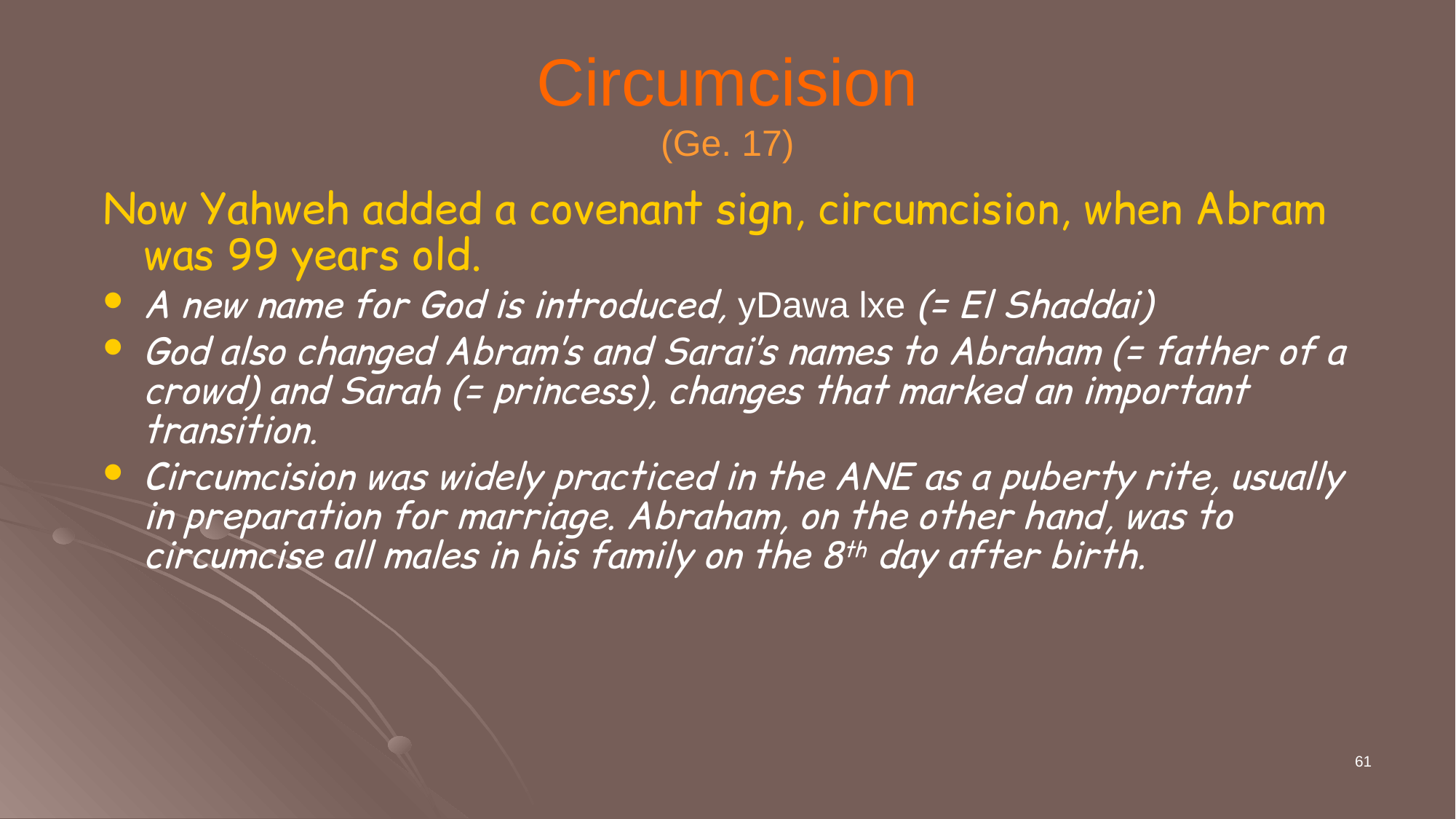

# Circumcision (Ge. 17)
Now Yahweh added a covenant sign, circumcision, when Abram was 99 years old.
A new name for God is introduced, yDawa lxe (= El Shaddai)
God also changed Abram’s and Sarai’s names to Abraham (= father of a crowd) and Sarah (= princess), changes that marked an important transition.
Circumcision was widely practiced in the ANE as a puberty rite, usually in preparation for marriage. Abraham, on the other hand, was to circumcise all males in his family on the 8th day after birth.
61